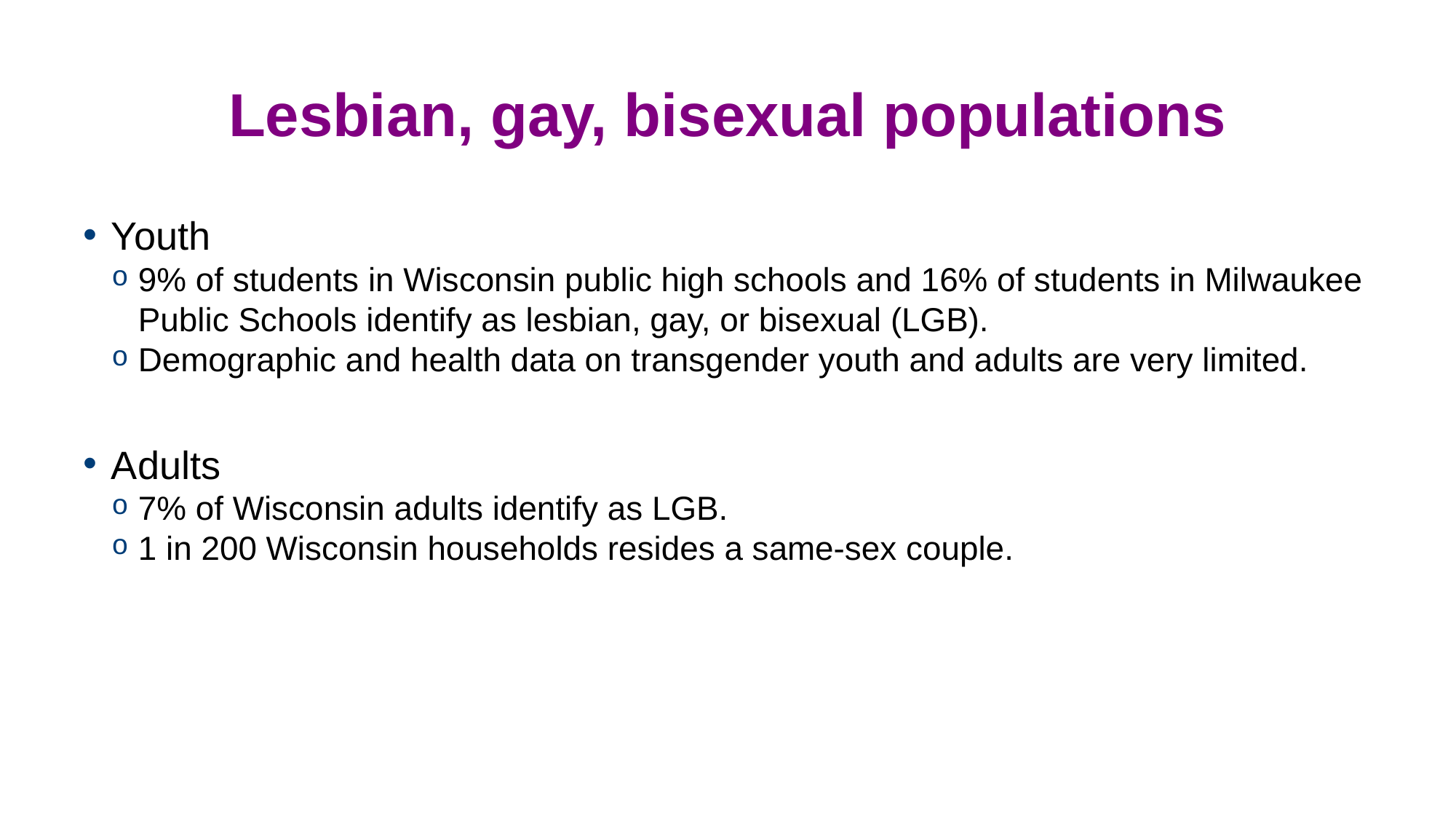

# Lesbian, gay, bisexual populations
Youth
9% of students in Wisconsin public high schools and 16% of students in Milwaukee Public Schools identify as lesbian, gay, or bisexual (LGB).
Demographic and health data on transgender youth and adults are very limited.

Adults
7% of Wisconsin adults identify as LGB.
1 in 200 Wisconsin households resides a same-sex couple.